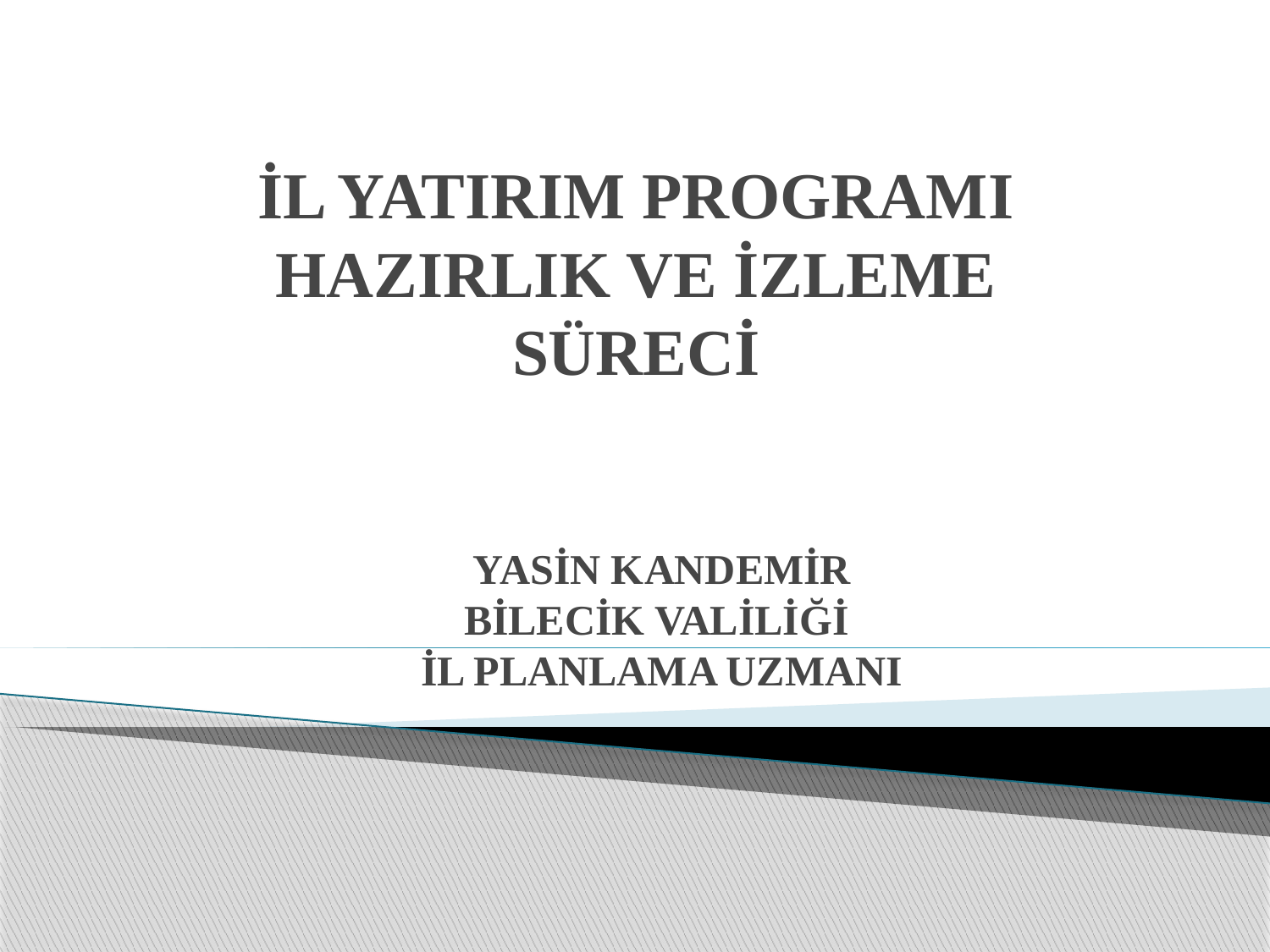

# İL YATIRIM PROGRAMI HAZIRLIK VE İZLEME SÜRECİ
YASİN KANDEMİR
BİLECİK VALİLİĞİ
İL PLANLAMA UZMANI